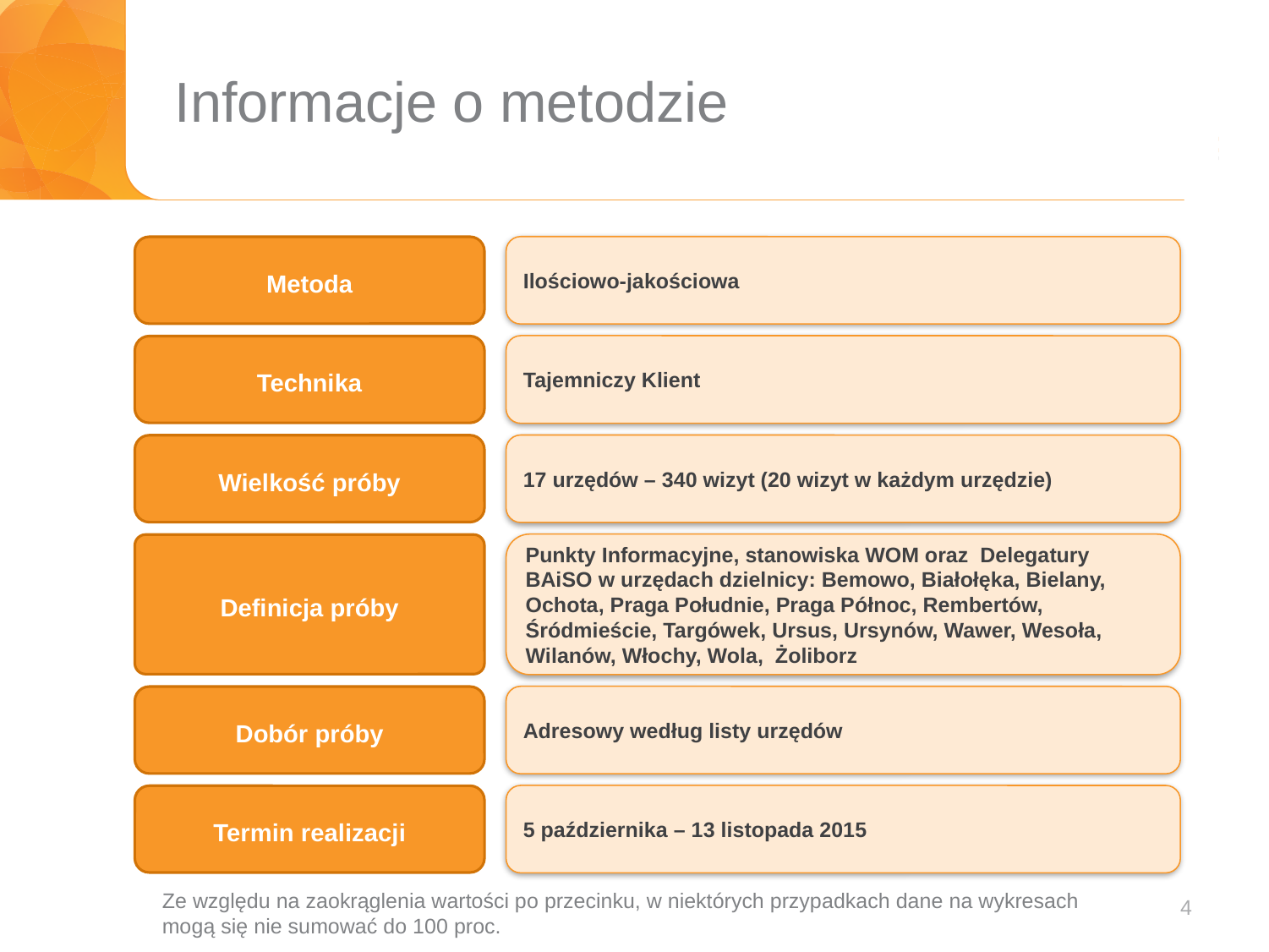

# Informacje o metodzie
Ilościowo-jakościowa
Metoda
Tajemniczy Klient
Technika
17 urzędów – 340 wizyt (20 wizyt w każdym urzędzie)
Wielkość próby
Punkty Informacyjne, stanowiska WOM oraz  Delegatury BAiSO w urzędach dzielnicy: Bemowo, Białołęka, Bielany, Ochota, Praga Południe, Praga Północ, Rembertów, Śródmieście, Targówek, Ursus, Ursynów, Wawer, Wesoła, Wilanów, Włochy, Wola,  Żoliborz
Definicja próby
Adresowy według listy urzędów
Dobór próby
5 października – 13 listopada 2015
Termin realizacji
Ze względu na zaokrąglenia wartości po przecinku, w niektórych przypadkach dane na wykresach mogą się nie sumować do 100 proc.
4